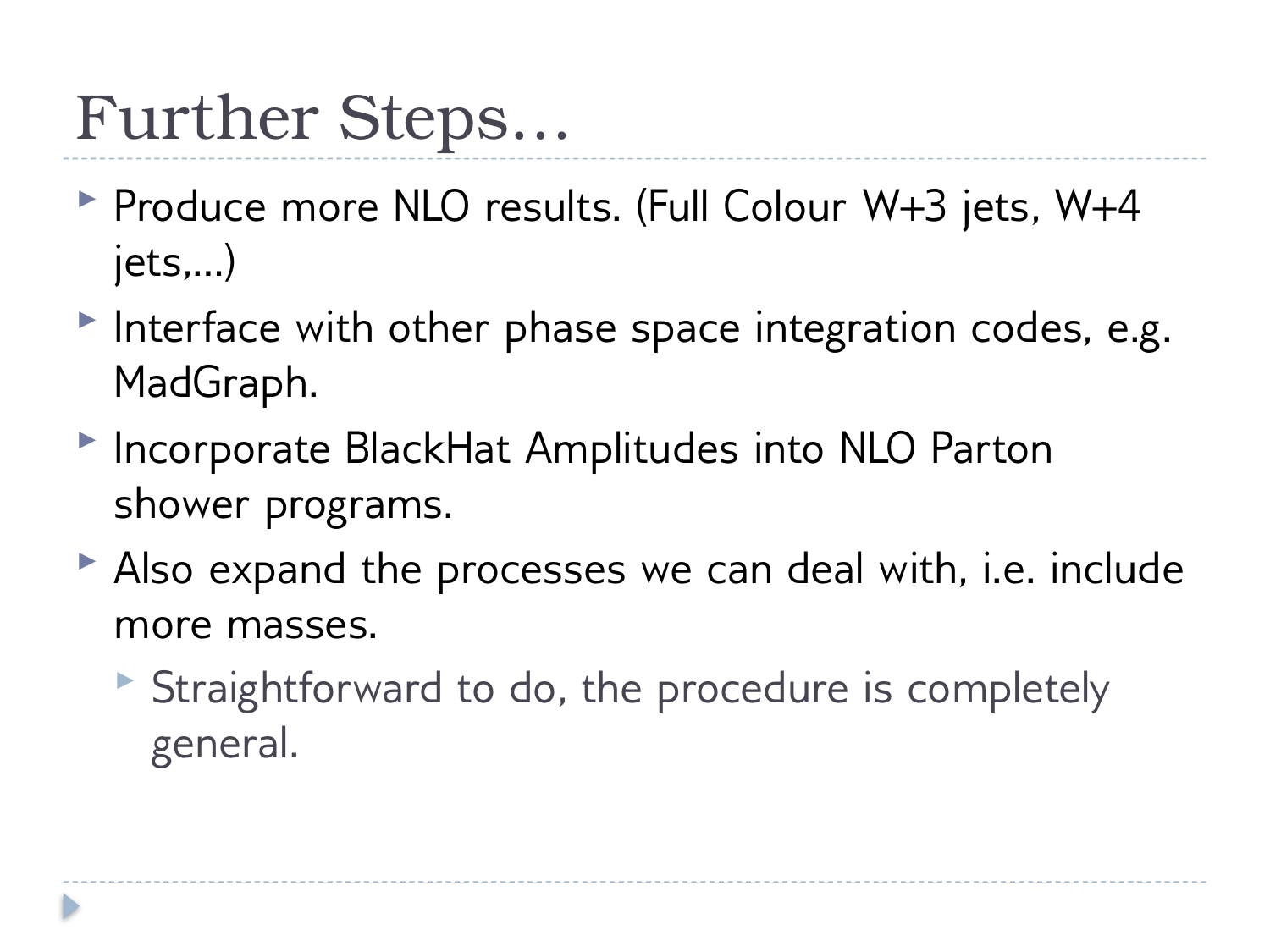

# Further Steps…
Produce more NLO results. (Full Colour W+3 jets, W+4 jets,…)
Interface with other phase space integration codes, e.g. MadGraph.
Incorporate BlackHat Amplitudes into NLO Parton shower programs.
Also expand the processes we can deal with, i.e. include more masses.
Straightforward to do, the procedure is completely general.